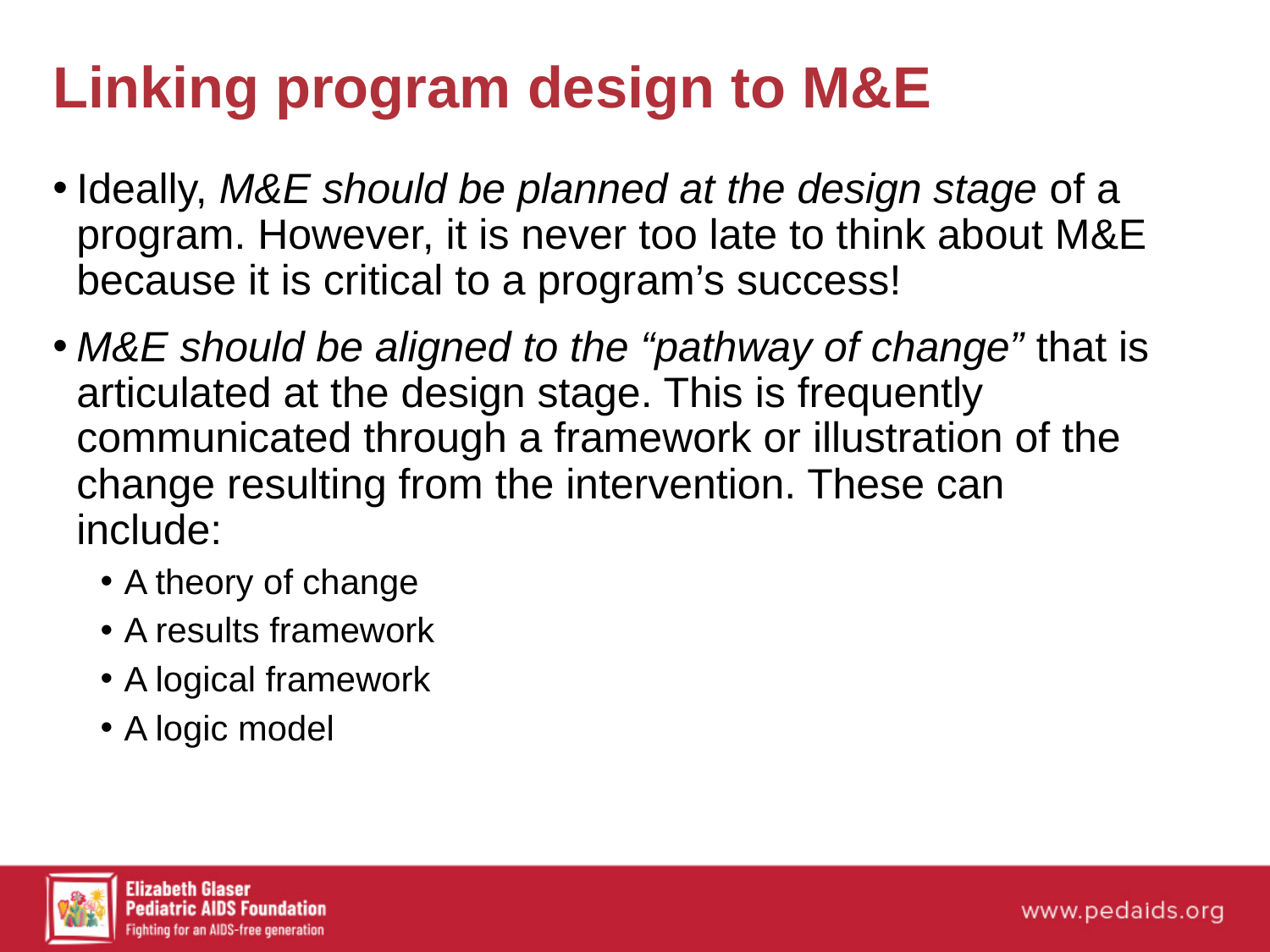

# Linking program design to M&E
Ideally, M&E should be planned at the design stage of a program. However, it is never too late to think about M&E because it is critical to a program’s success!
M&E should be aligned to the “pathway of change” that is articulated at the design stage. This is frequently communicated through a framework or illustration of the change resulting from the intervention. These can include:
A theory of change
A results framework
A logical framework
A logic model